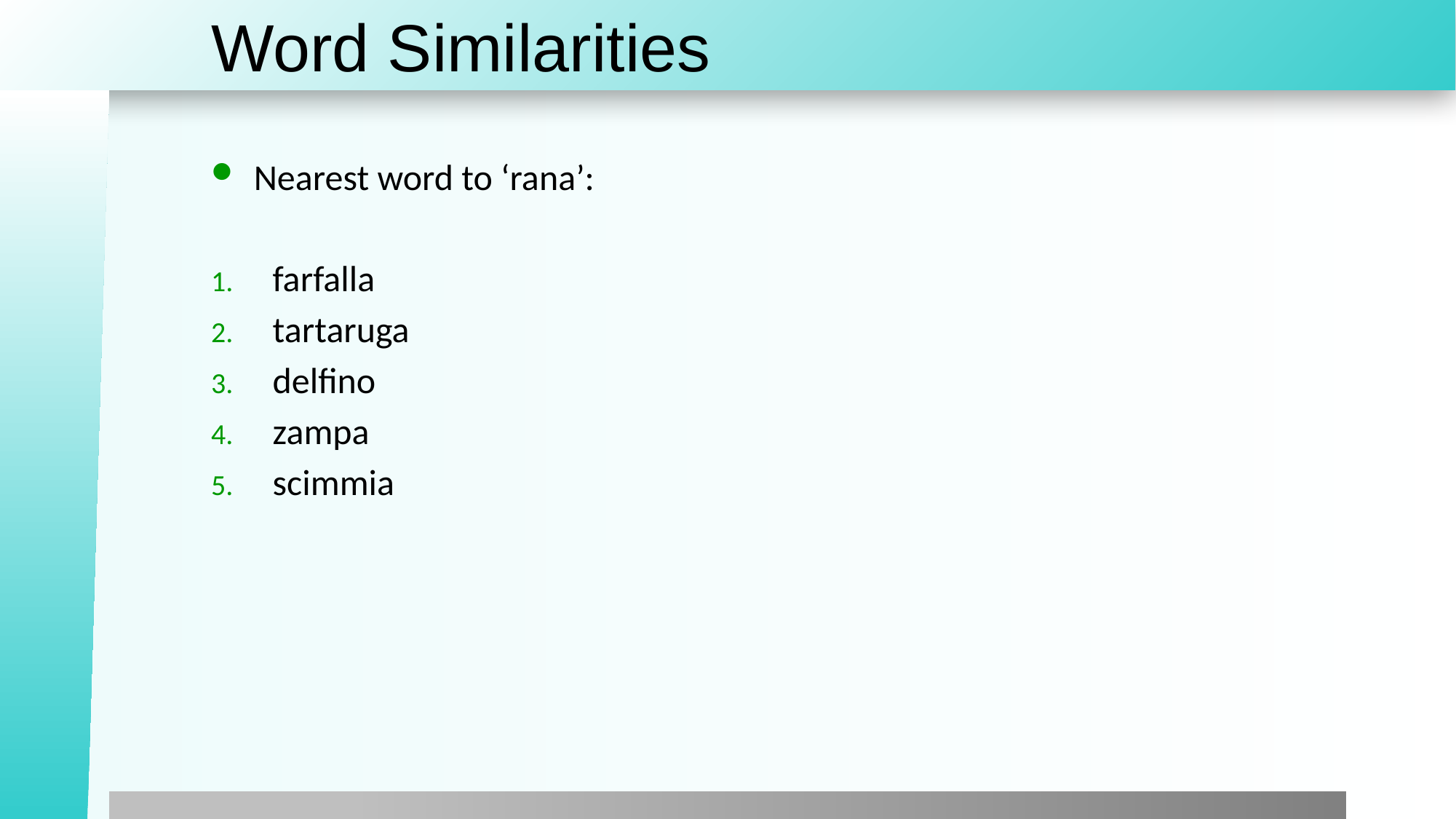

# Word Similarities
Nearest word to ‘rana’:

farfalla
tartaruga
delfino
zampa
scimmia